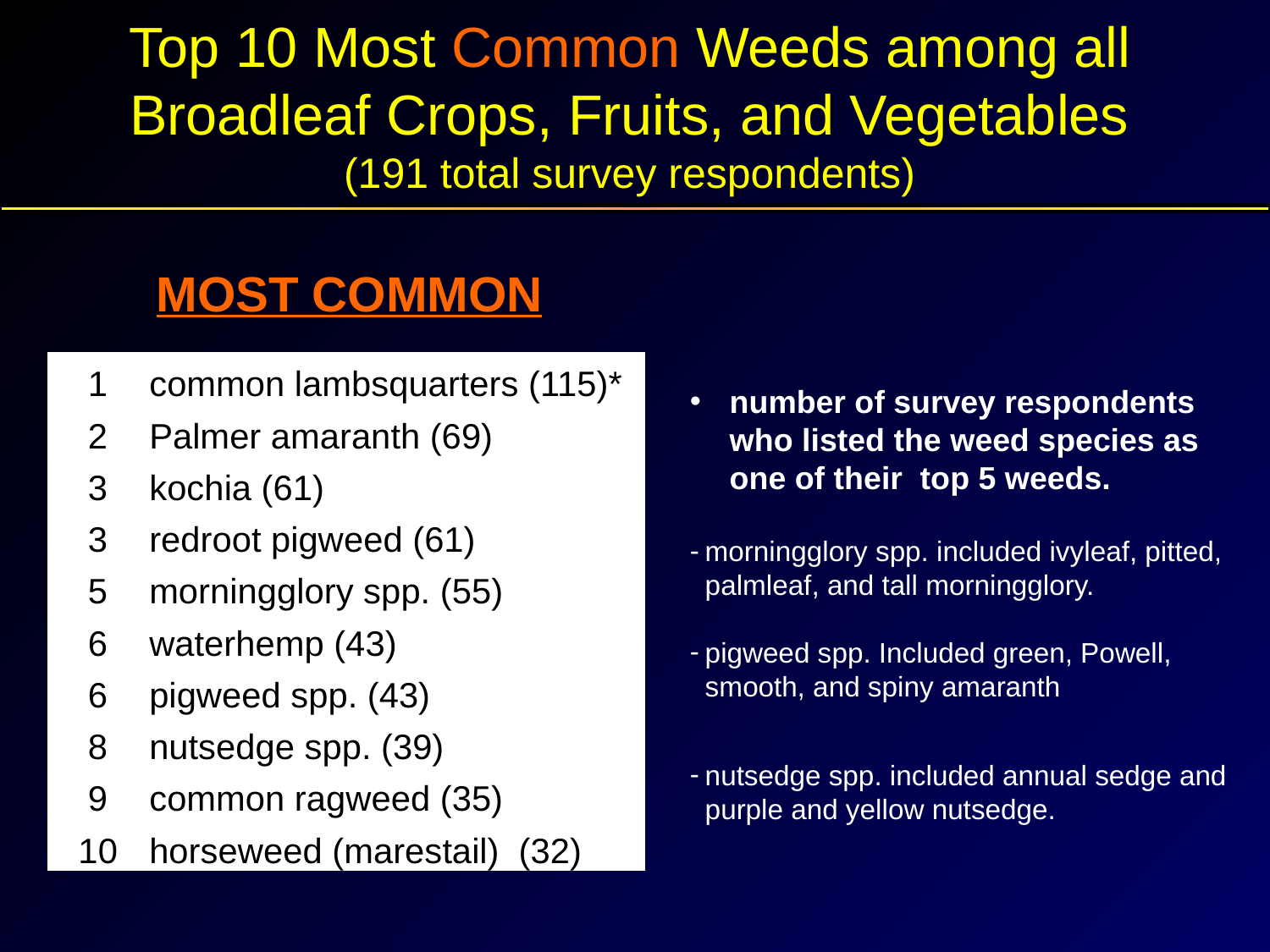

Top 10 Most Common Weeds among all Broadleaf Crops, Fruits, and Vegetables
(191 total survey respondents)

MOST COMMON
| 1 | common lambsquarters (115)\* |
| --- | --- |
| 2 | Palmer amaranth (69) |
| 3 | kochia (61) |
| 3 | redroot pigweed (61) |
| 5 | morningglory spp. (55) |
| 6 | waterhemp (43) |
| 6 | pigweed spp. (43) |
| 8 | nutsedge spp. (39) |
| 9 | common ragweed (35) |
| 10 | horseweed (marestail) (32) |
number of survey respondents who listed the weed species as one of their  top 5 weeds.

morningglory spp. included ivyleaf, pitted, palmleaf, and tall morningglory.

pigweed spp. Included green, Powell, smooth, and spiny amaranth

nutsedge spp. included annual sedge and  purple and yellow nutsedge.